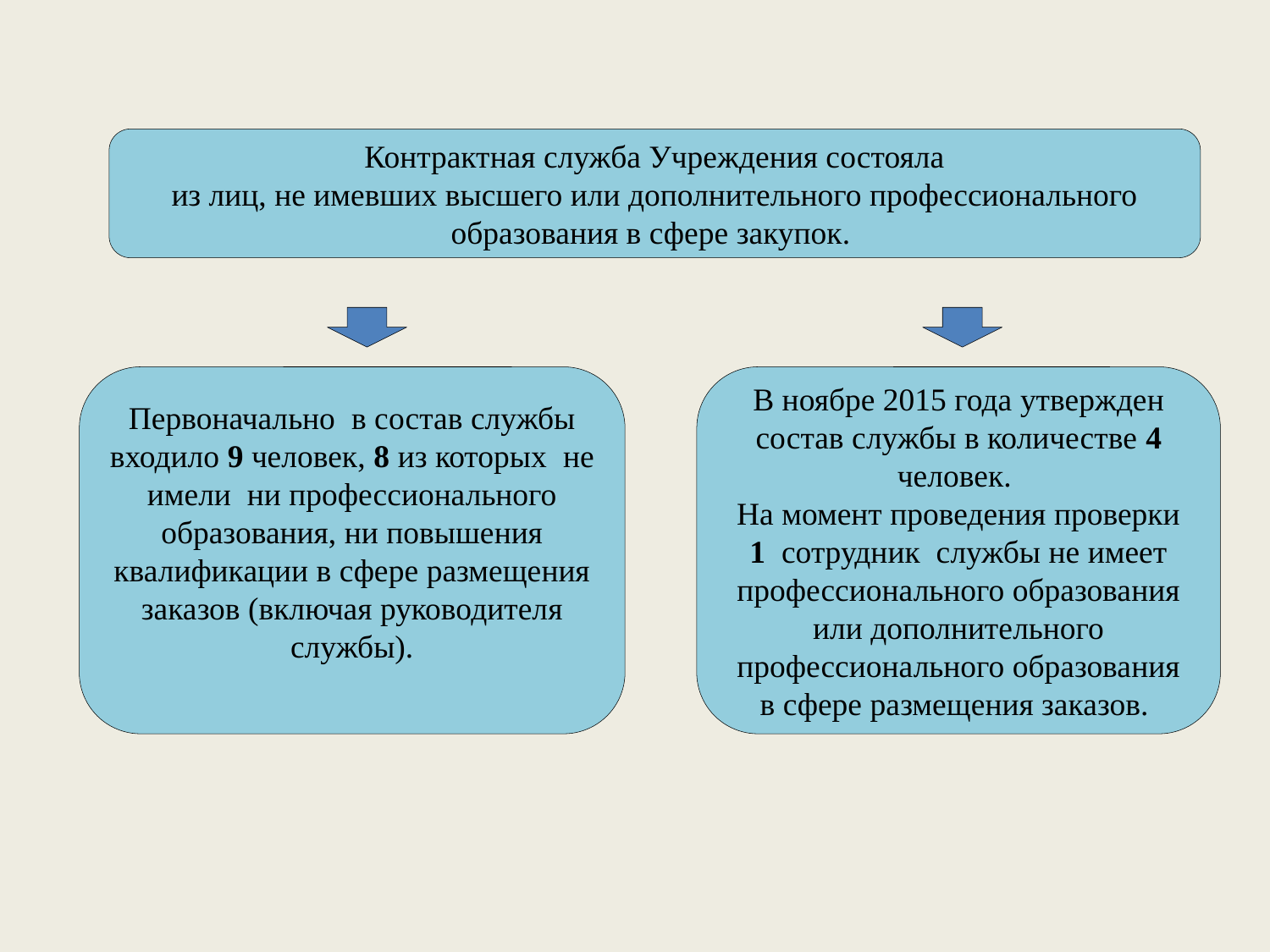

Контрактная служба Учреждения состояла
из лиц, не имевших высшего или дополнительного профессионального образования в сфере закупок.

Первоначально  в состав службы входило 9 человек, 8 из которых  не имели  ни профессионального образования, ни повышения квалификации в сфере размещения заказов (включая руководителя службы).

В ноябре 2015 года утвержден состав службы в количестве 4 человек.
На момент проведения проверки 1  сотрудник  службы не имеет профессионального образования или дополнительного профессионального образования в сфере размещения заказов.